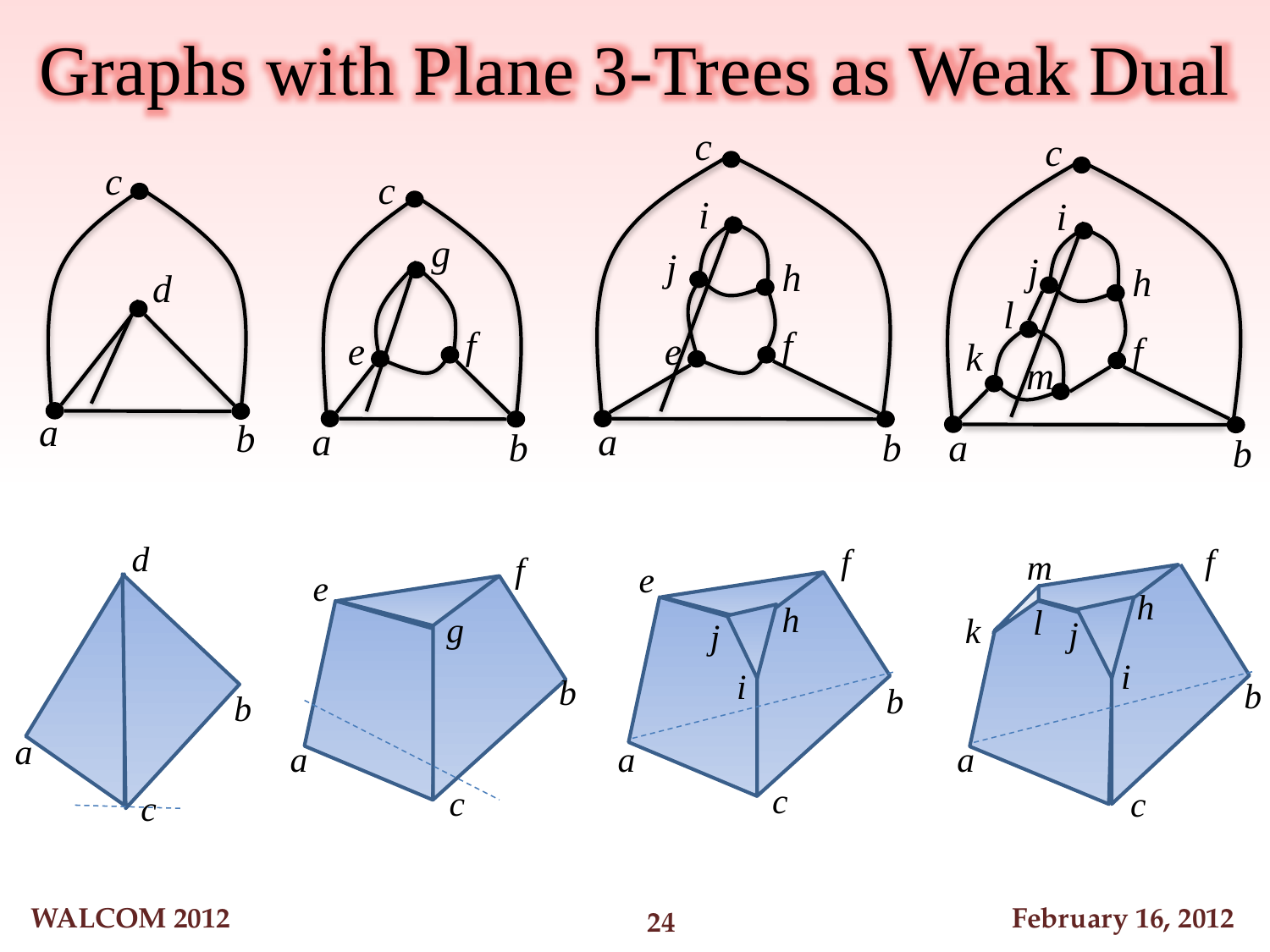

Graphs with Plane 3-Trees as Weak Dual
c
i
j
h
f
e
a
b
c
i
j
h
l
f
k
m
a
b
c
d
a
b

c
g
f
e
a
b

d
b
a
c
f
f

m
f
e

e

h
h
l
g
k
j
j
i
i
b
b
b
a
a
a
c
c
c
WALCOM 2012
February 16, 2012
24